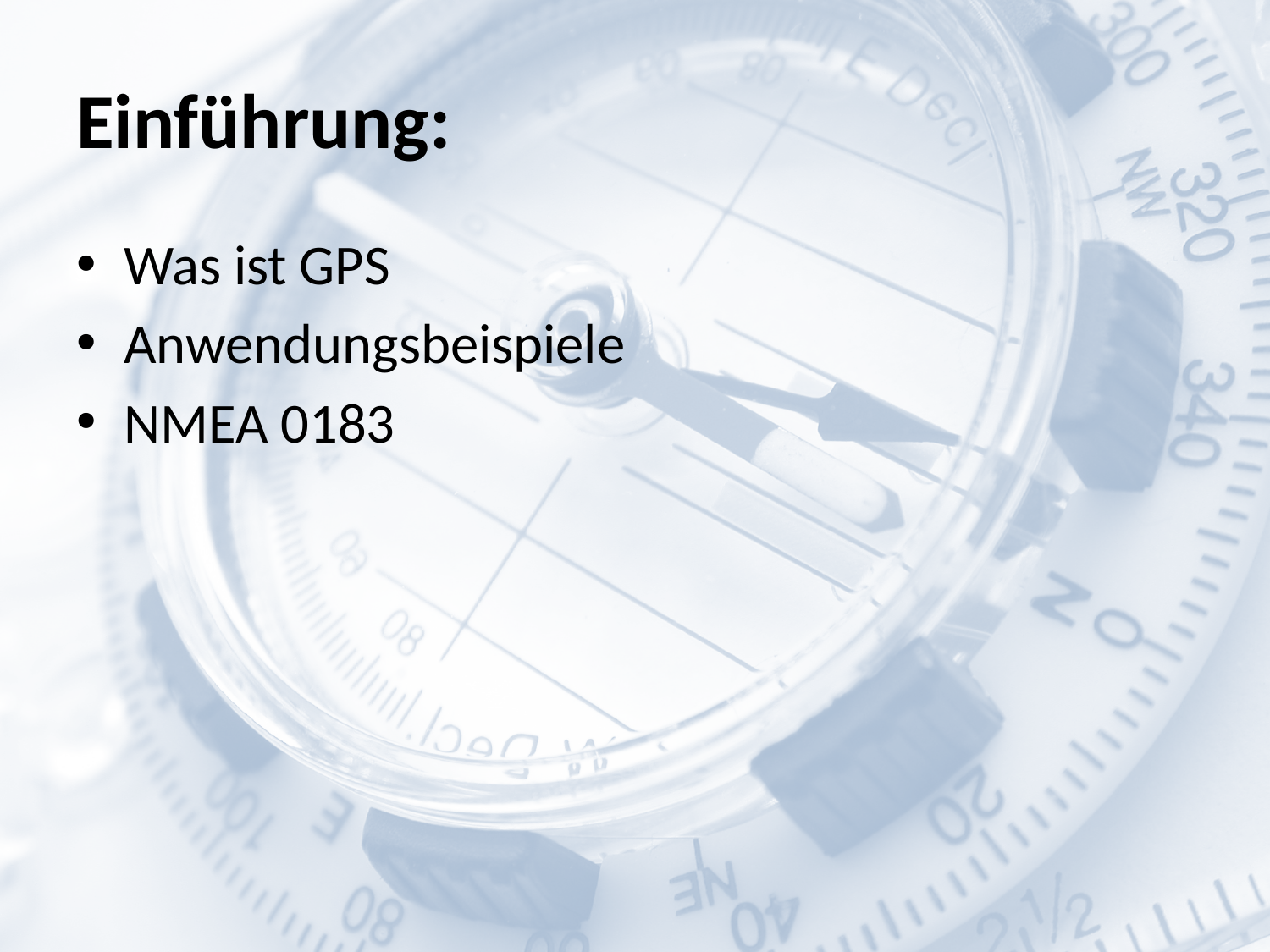

# Einführung:
Was ist GPS
Anwendungsbeispiele
NMEA 0183